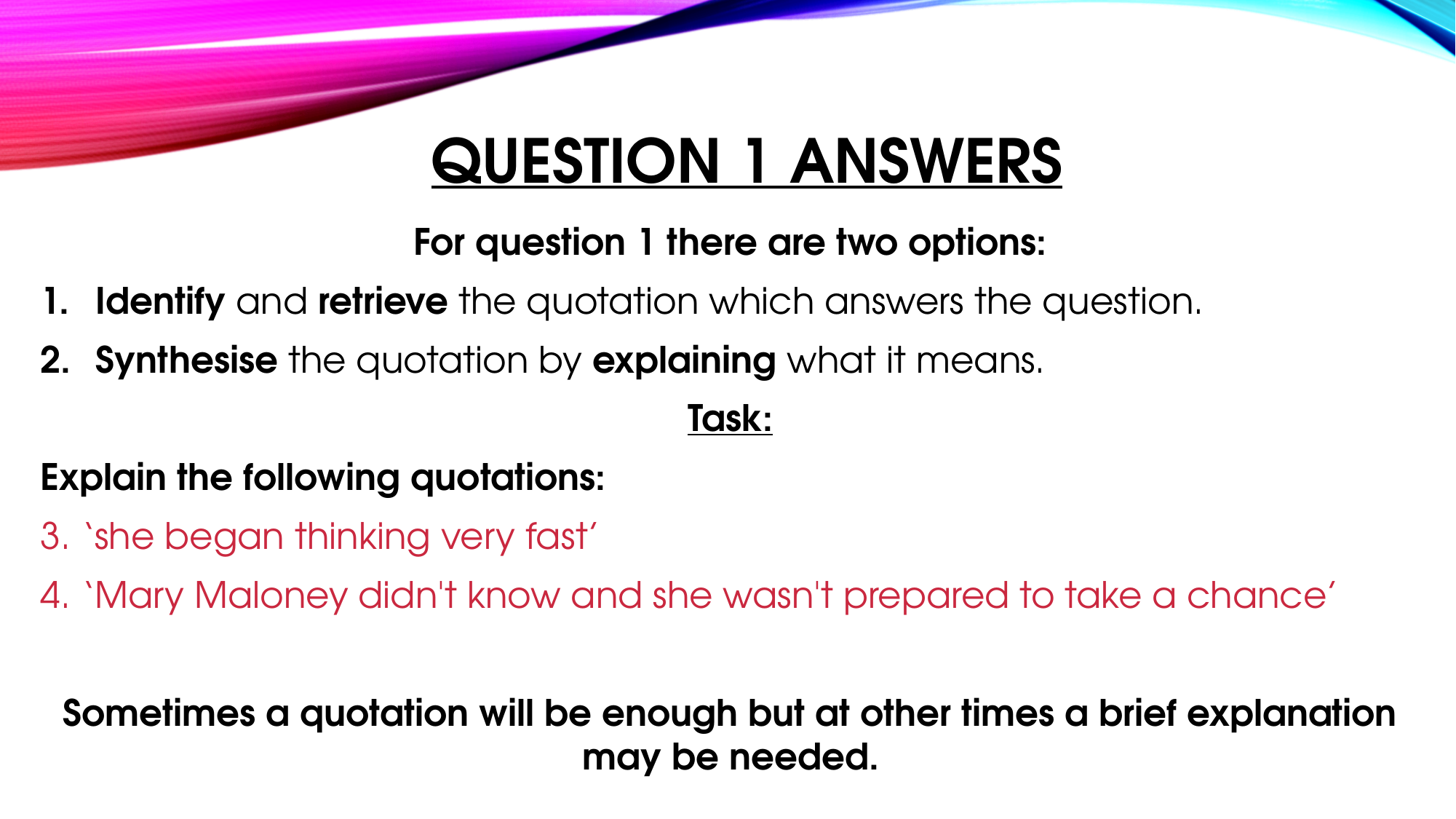

# QUESTION 1 ANSWERS
For question 1 there are two options:
Identify and retrieve the quotation which answers the question.
Synthesise the quotation by explaining what it means.
Task:
Explain the following quotations:
‘she began thinking very fast’
‘Mary Maloney didn't know and she wasn't prepared to take a chance’

Sometimes a quotation will be enough but at other times a brief explanation may be needed.